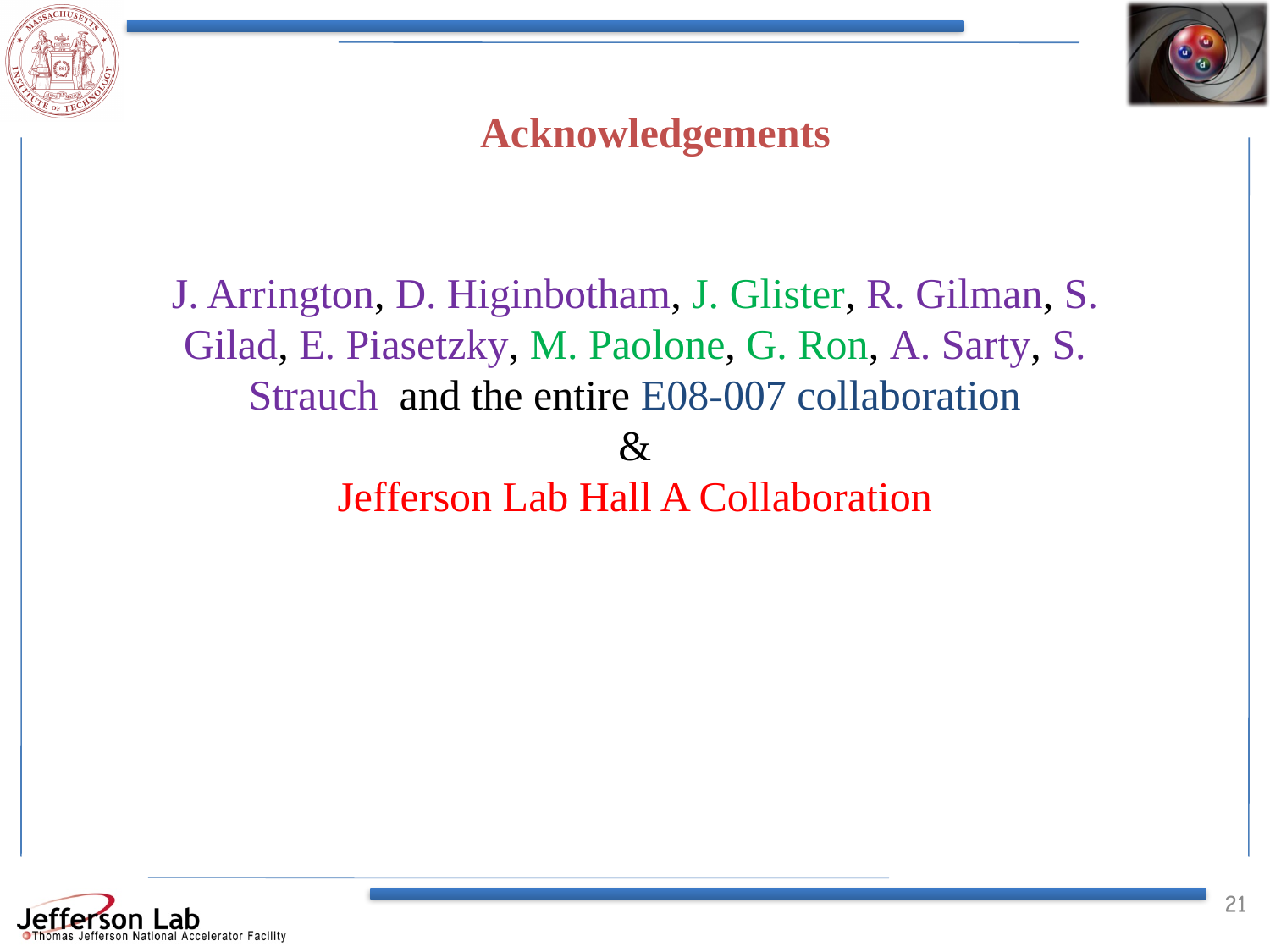

Acknowledgements
J. Arrington, D. Higinbotham, J. Glister, R. Gilman, S. Gilad, E. Piasetzky, M. Paolone, G. Ron, A. Sarty, S. Strauch  and the entire E08-007 collaboration
&
Jefferson Lab Hall A Collaboration
21